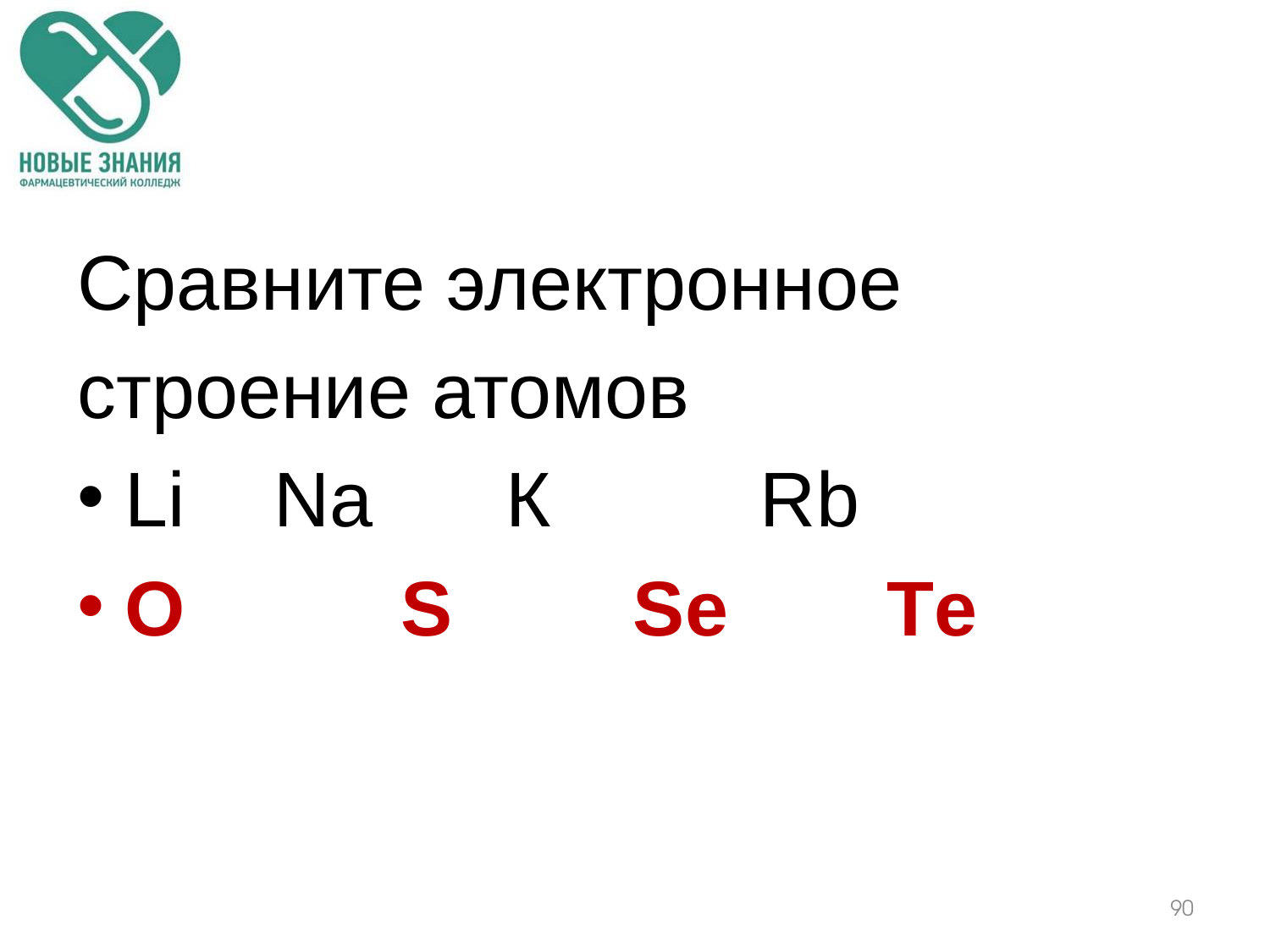

Сравните электронное
строение атомов
Li  	 Na 	К 		Rb
O		 S 		Sе 	 	Tе

90